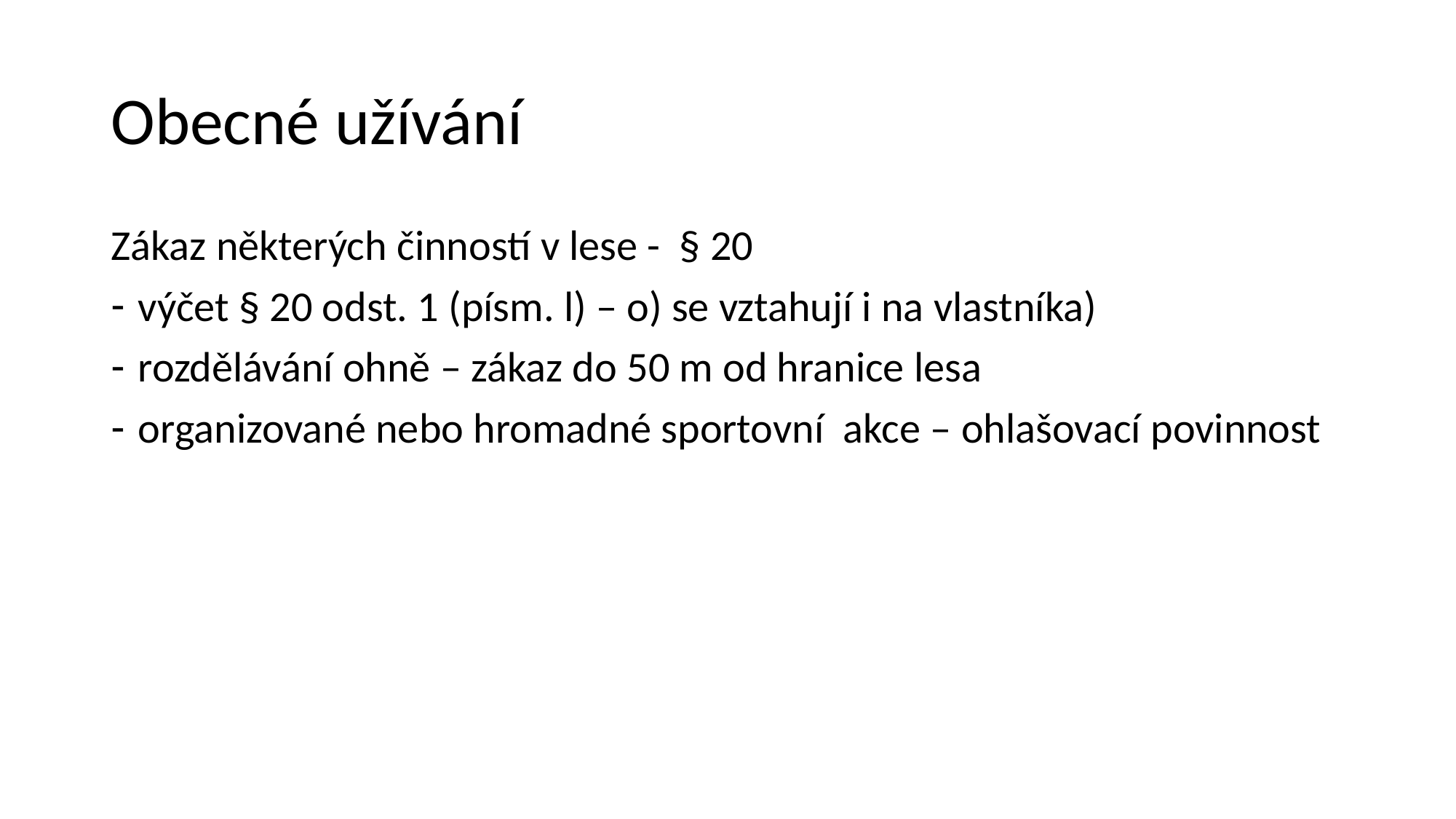

# Obecné užívání
Zákaz některých činností v lese -  § 20
výčet § 20 odst. 1 (písm. l) – o) se vztahují i na vlastníka)
rozdělávání ohně – zákaz do 50 m od hranice lesa
organizované nebo hromadné sportovní  akce – ohlašovací povinnost